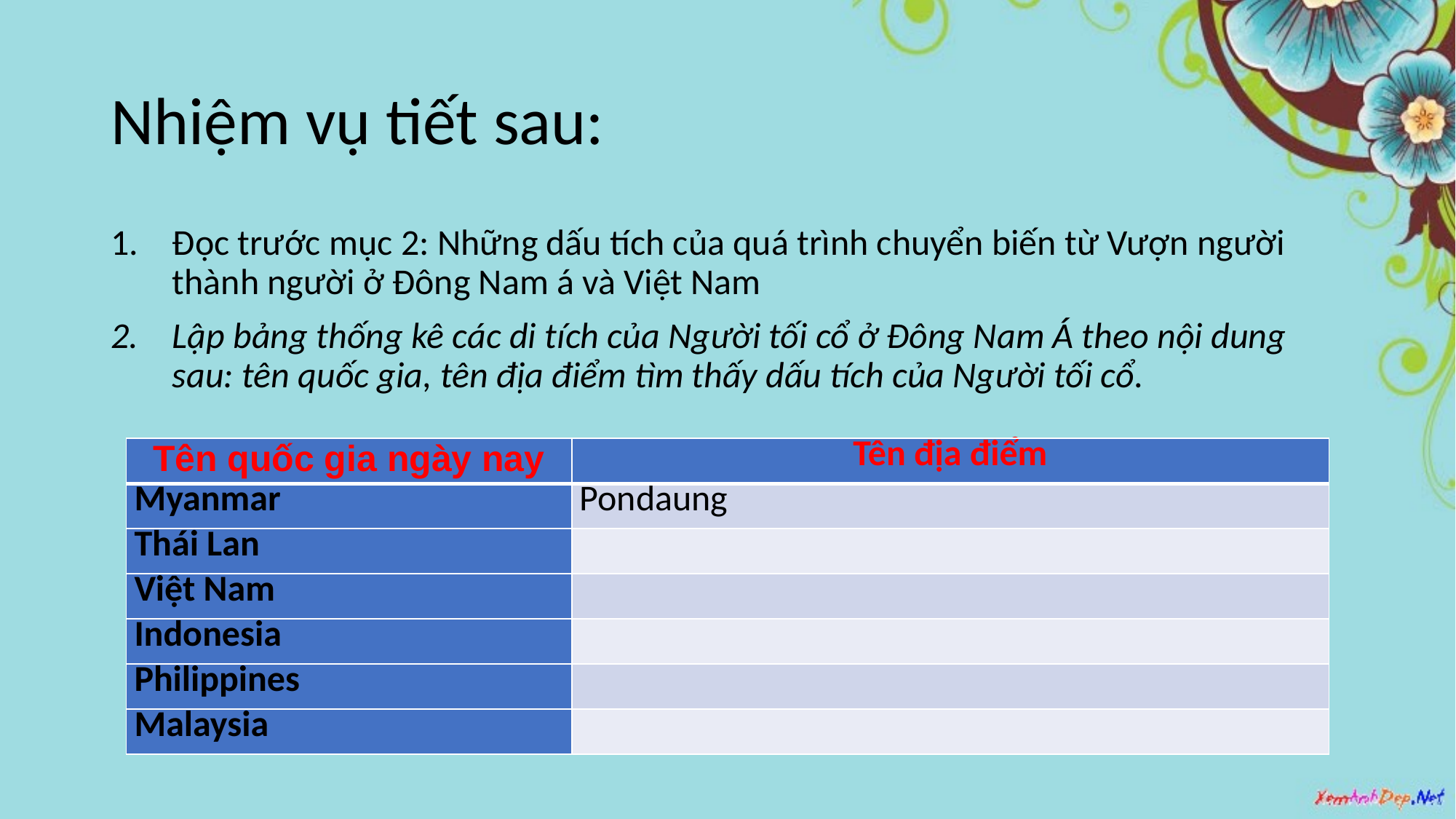

# Nhiệm vụ tiết sau:
Đọc trước mục 2: Những dấu tích của quá trình chuyển biến từ Vượn người thành người ở Đông Nam á và Việt Nam
Lập bảng thống kê các di tích của Người tối cổ ở Đông Nam Á theo nội dung sau: tên quốc gia, tên địa điểm tìm thấy dấu tích của Người tối cổ.

| Tên quốc gia ngày nay | Tên địa điểm |
| --- | --- |
| Myanmar | Pondaung |
| Thái Lan |  |
| Việt Nam |  |
| Indonesia |  |
| Philippines |  |
| Malaysia |  |